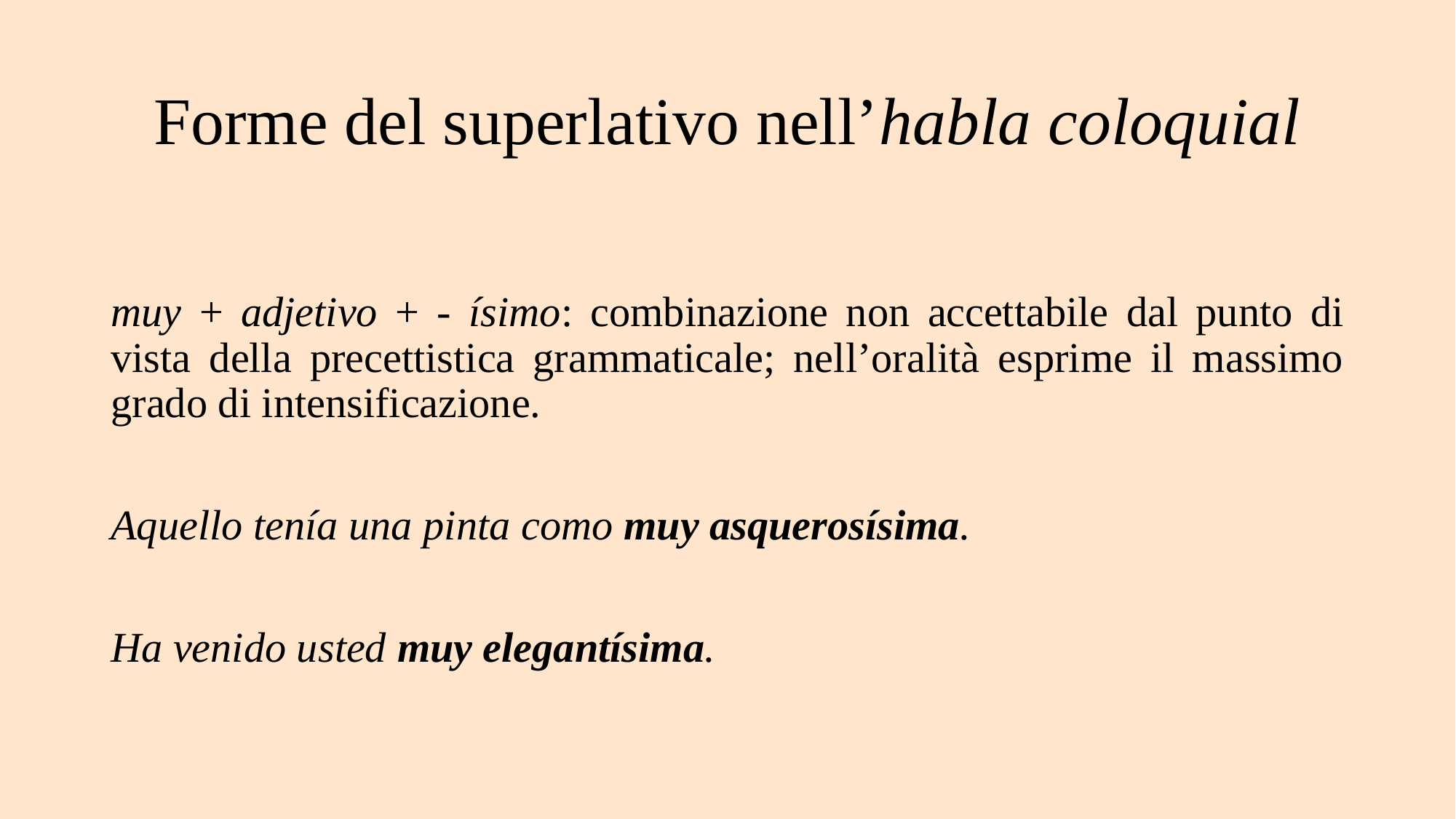

# Forme del superlativo nell’habla coloquial

muy + adjetivo + - ísimo: combinazione non accettabile dal punto di vista della precettistica grammaticale; nell’oralità esprime il massimo grado di intensificazione.

Aquello tenía una pinta como muy asquerosísima.

Ha venido usted muy elegantísima.